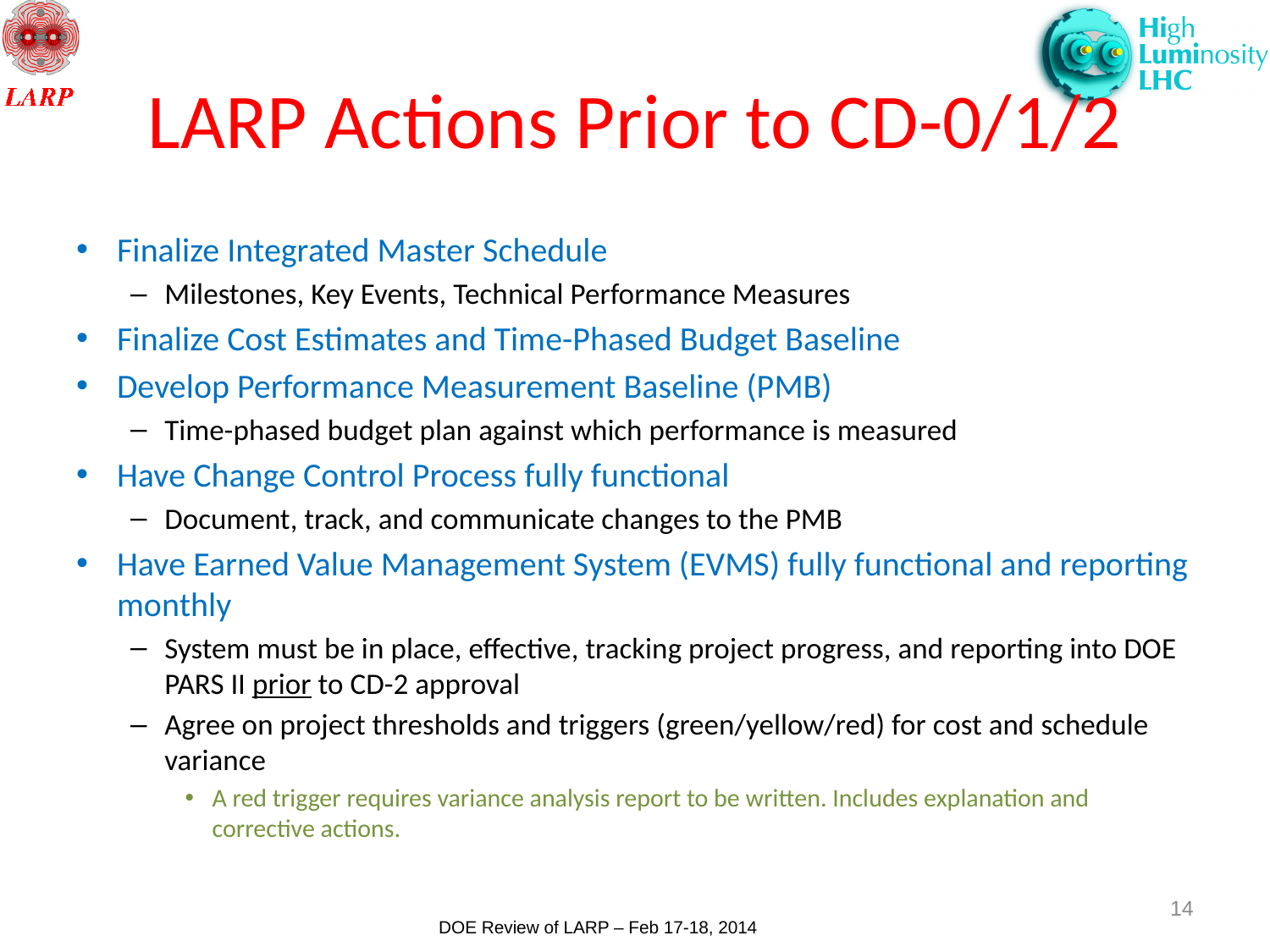

# LARP Actions Prior to CD-0/1/2
Finalize Integrated Master Schedule
Milestones, Key Events, Technical Performance Measures
Finalize Cost Estimates and Time-Phased Budget Baseline
Develop Performance Measurement Baseline (PMB)
Time-phased budget plan against which performance is measured
Have Change Control Process fully functional
Document, track, and communicate changes to the PMB
Have Earned Value Management System (EVMS) fully functional and reporting monthly
System must be in place, effective, tracking project progress, and reporting into DOE PARS II prior to CD-2 approval
Agree on project thresholds and triggers (green/yellow/red) for cost and schedule variance
A red trigger requires variance analysis report to be written. Includes explanation and corrective actions.

14